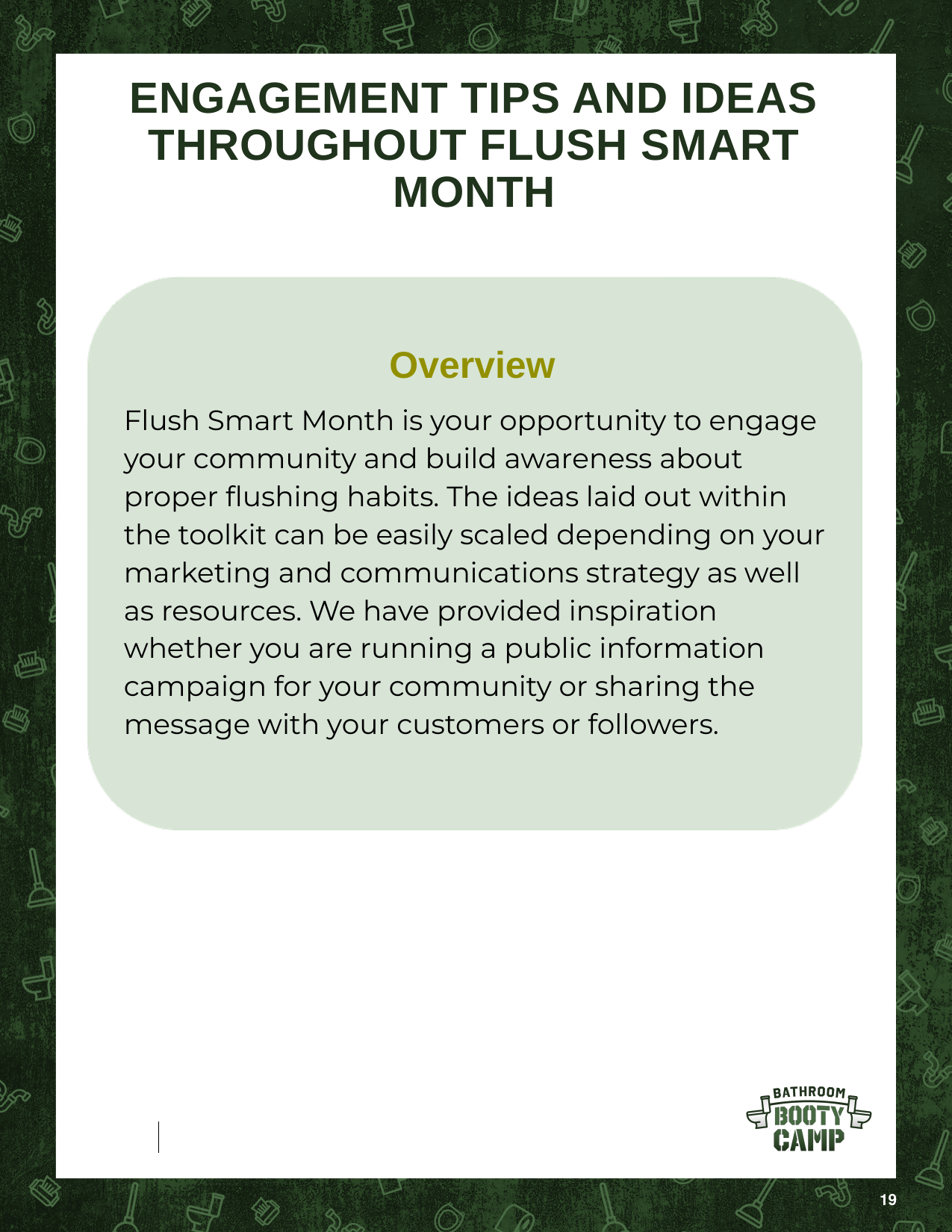

ENGAGEMENT TIPS AND IDEAS THROUGHOUT FLUSH SMART MONTH

Overview
Flush Smart Month is your opportunity to engage your community and build awareness about proper flushing habits. The ideas laid out within the toolkit can be easily scaled depending on your marketing and communications strategy as well as resources. We have provided inspiration whether you are running a public information campaign for your community or sharing the message with your customers or followers.